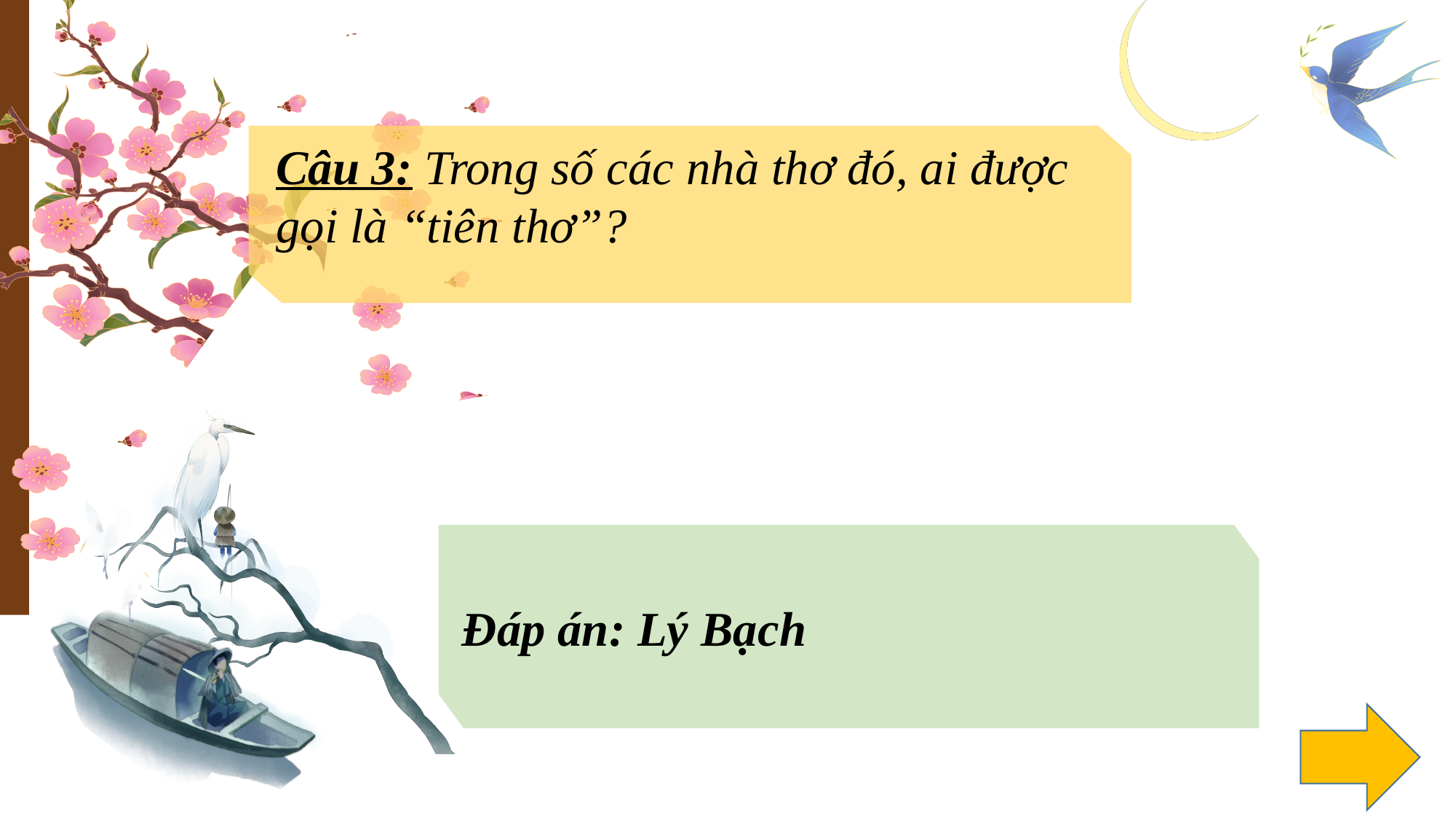

PHIẾU HỌC TẬP 02

Câu 3: Trong số các nhà thơ đó, ai được gọi là “tiên thơ”?

Đáp án: Lý Bạch